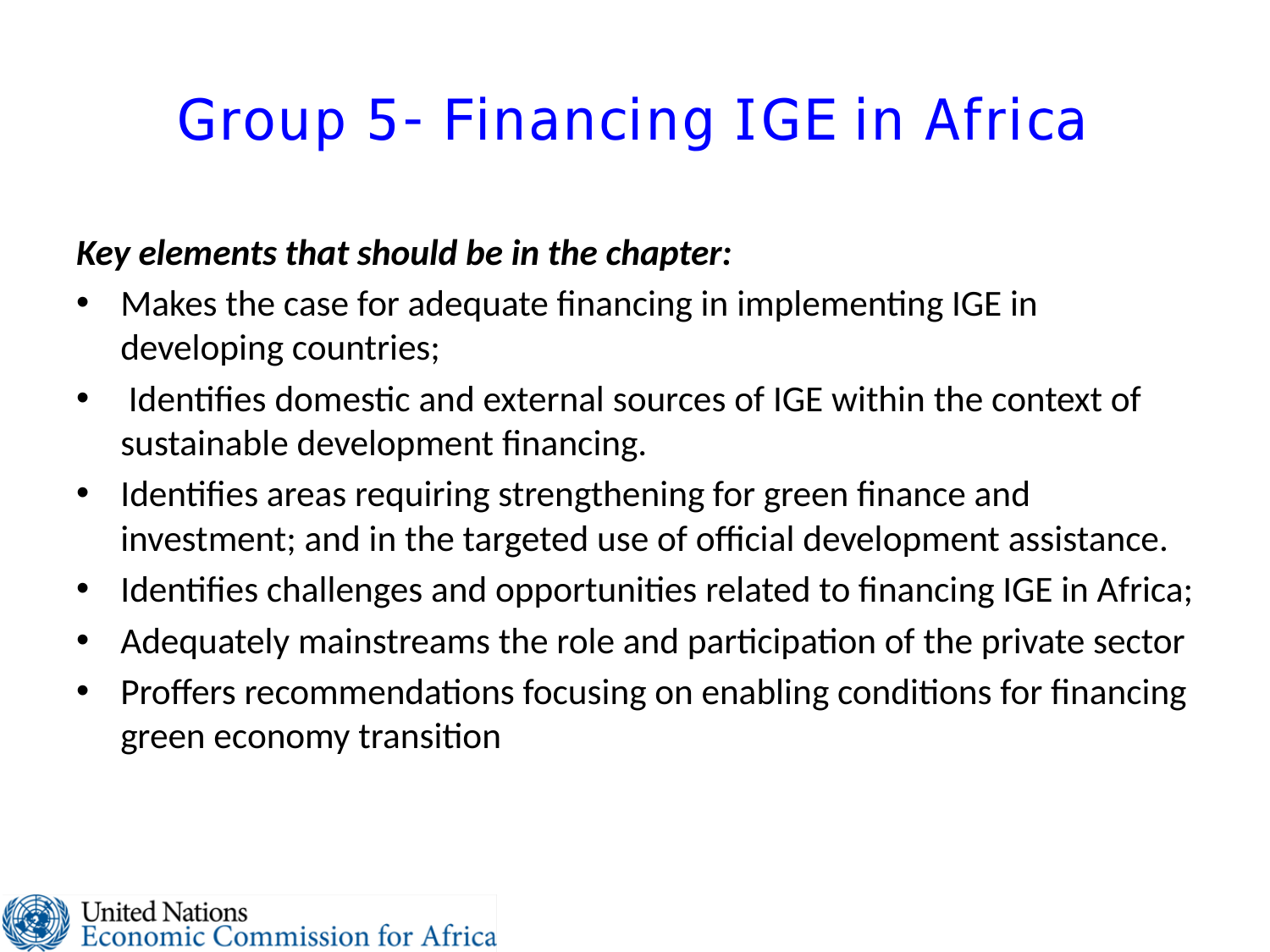

# Group 5- Financing IGE in Africa
Key elements that should be in the chapter:
Makes the case for adequate financing in implementing IGE in developing countries;
 Identifies domestic and external sources of IGE within the context of sustainable development financing.
Identifies areas requiring strengthening for green finance and investment; and in the targeted use of official development assistance.
Identifies challenges and opportunities related to financing IGE in Africa;
Adequately mainstreams the role and participation of the private sector
Proffers recommendations focusing on enabling conditions for financing green economy transition